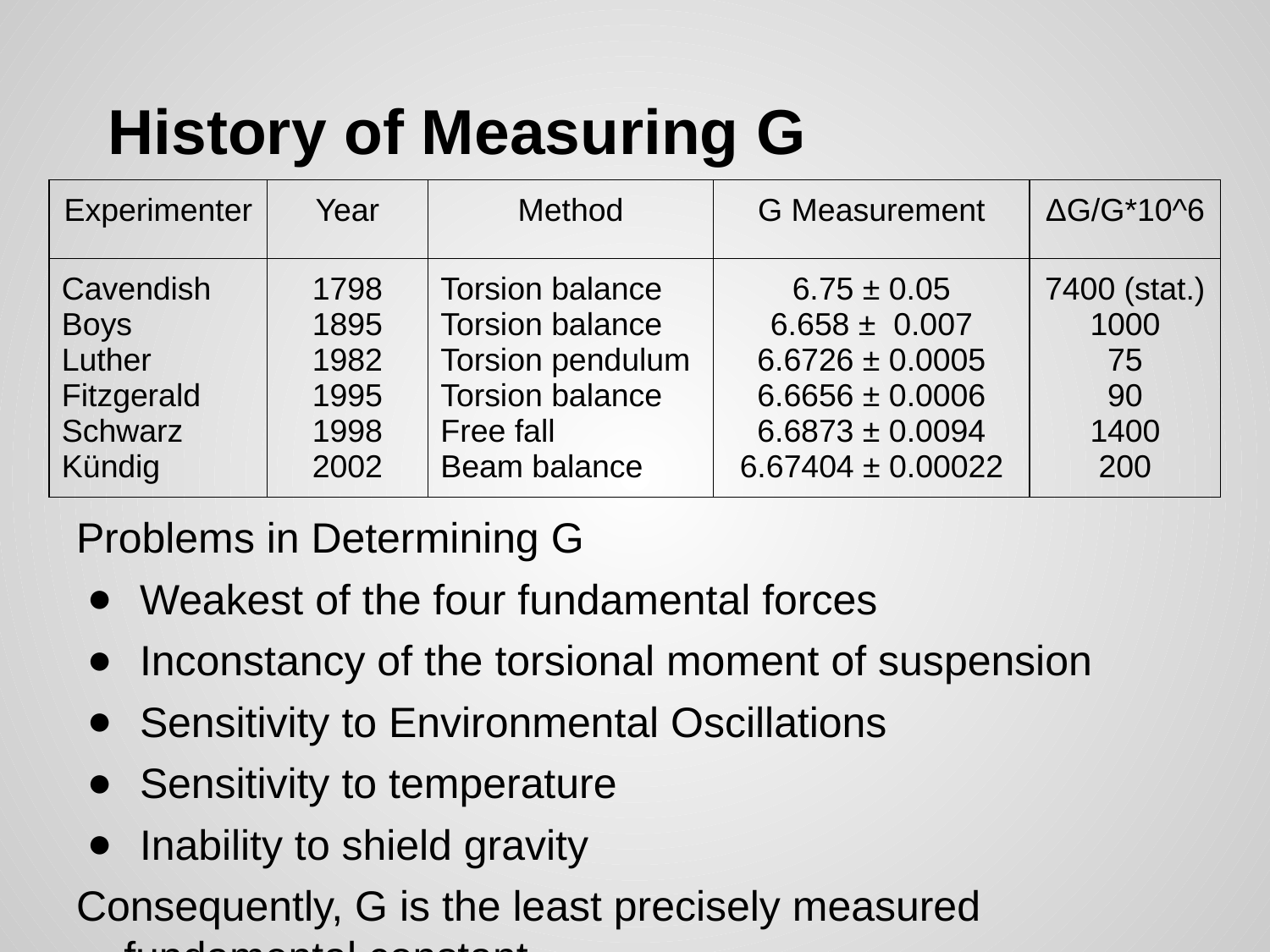

# History of Measuring G
| Experimenter | Year | Method | G Measurement | ΔG/G\*10^6 |
| --- | --- | --- | --- | --- |
| Cavendish Boys Luther Fitzgerald Schwarz Kündig | 1798 1895 1982 1995 1998 2002 | Torsion balance Torsion balance Torsion pendulum Torsion balance Free fall Beam balance | 6.75 ± 0.05 6.658 ± 0.007 6.6726 ± 0.0005 6.6656 ± 0.0006 6.6873 ± 0.0094 6.67404 ± 0.00022 | 7400 (stat.) 1000 75 90 1400 200 |
Problems in Determining G
Weakest of the four fundamental forces
Inconstancy of the torsional moment of suspension
Sensitivity to Environmental Oscillations
Sensitivity to temperature
Inability to shield gravity
Consequently, G is the least precisely measured fundamental constant